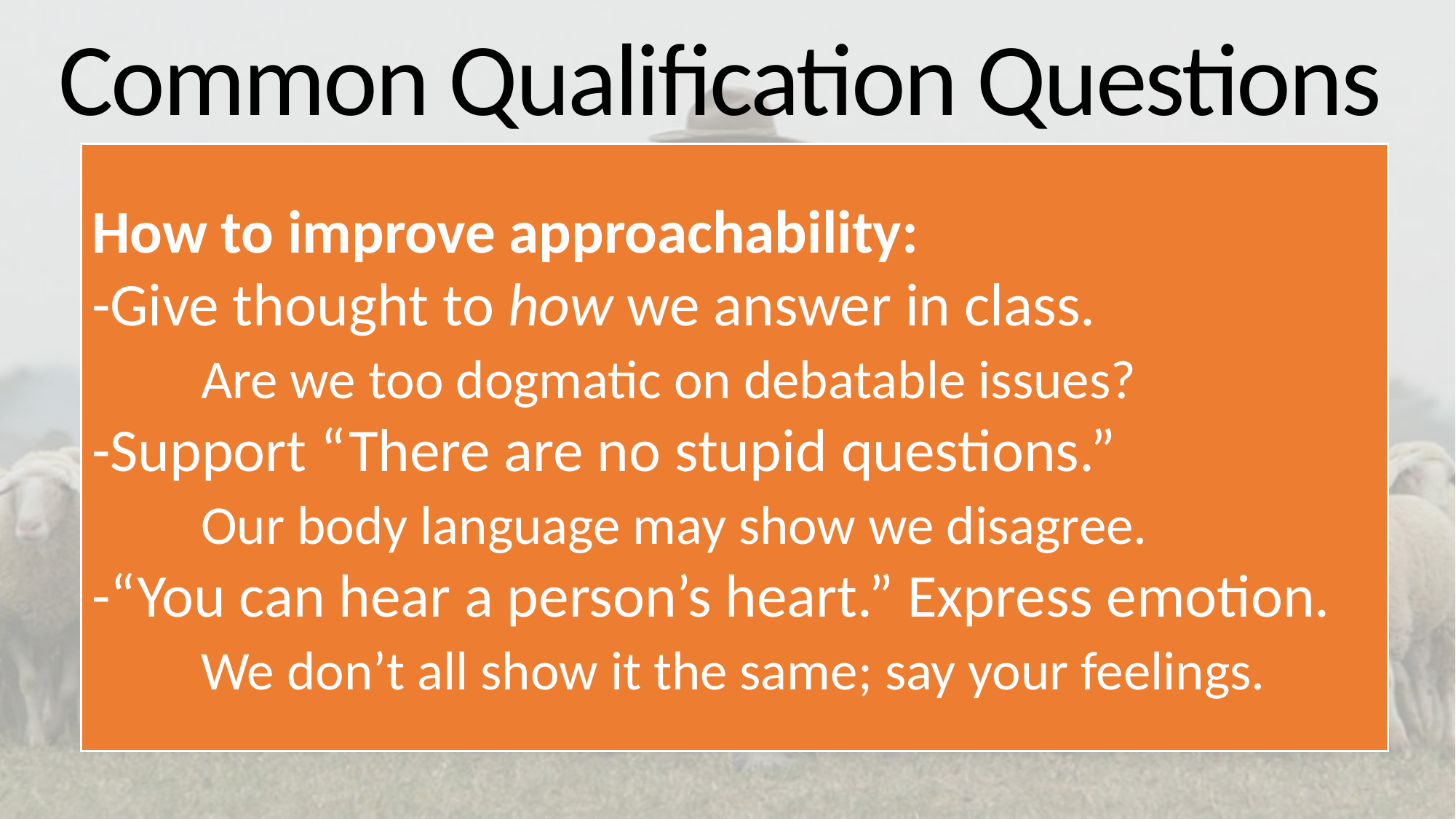

# Common Qualification Questions
Can a man serve if his wife has died?
Can a man serve who has only one child?
Where are his children presently? Home or Away?
What does “children who believe” mean? [Tit 1:6]
Must a man’s wife be qualified?
Above reproach…
What if a man is “unapproachable”?
He’ll benefit from knowing why. Discern what he is doing wrong.
Or, perhaps we need to do more to get to know him.
How to improve approachability:
-Give thought to how we answer in class.
	Are we too dogmatic on debatable issues?
-Support “There are no stupid questions.”
	Our body language may show we disagree.
-“You can hear a person’s heart.” Express emotion.
	We don’t all show it the same; say your feelings.